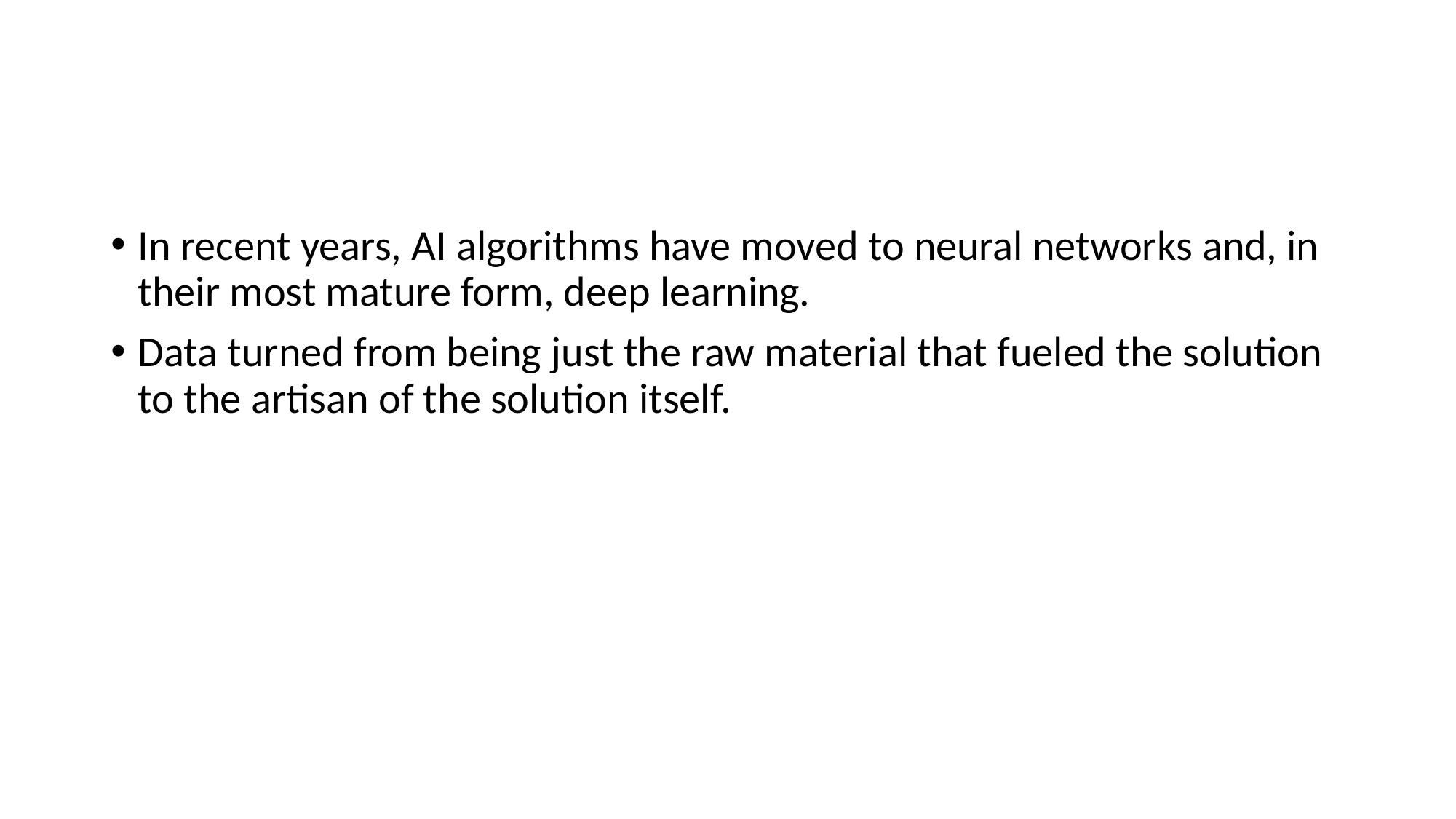

#
In recent years, AI algorithms have moved to neural networks and, in their most mature form, deep learning.
Data turned from being just the raw material that fueled the solution to the artisan of the solution itself.